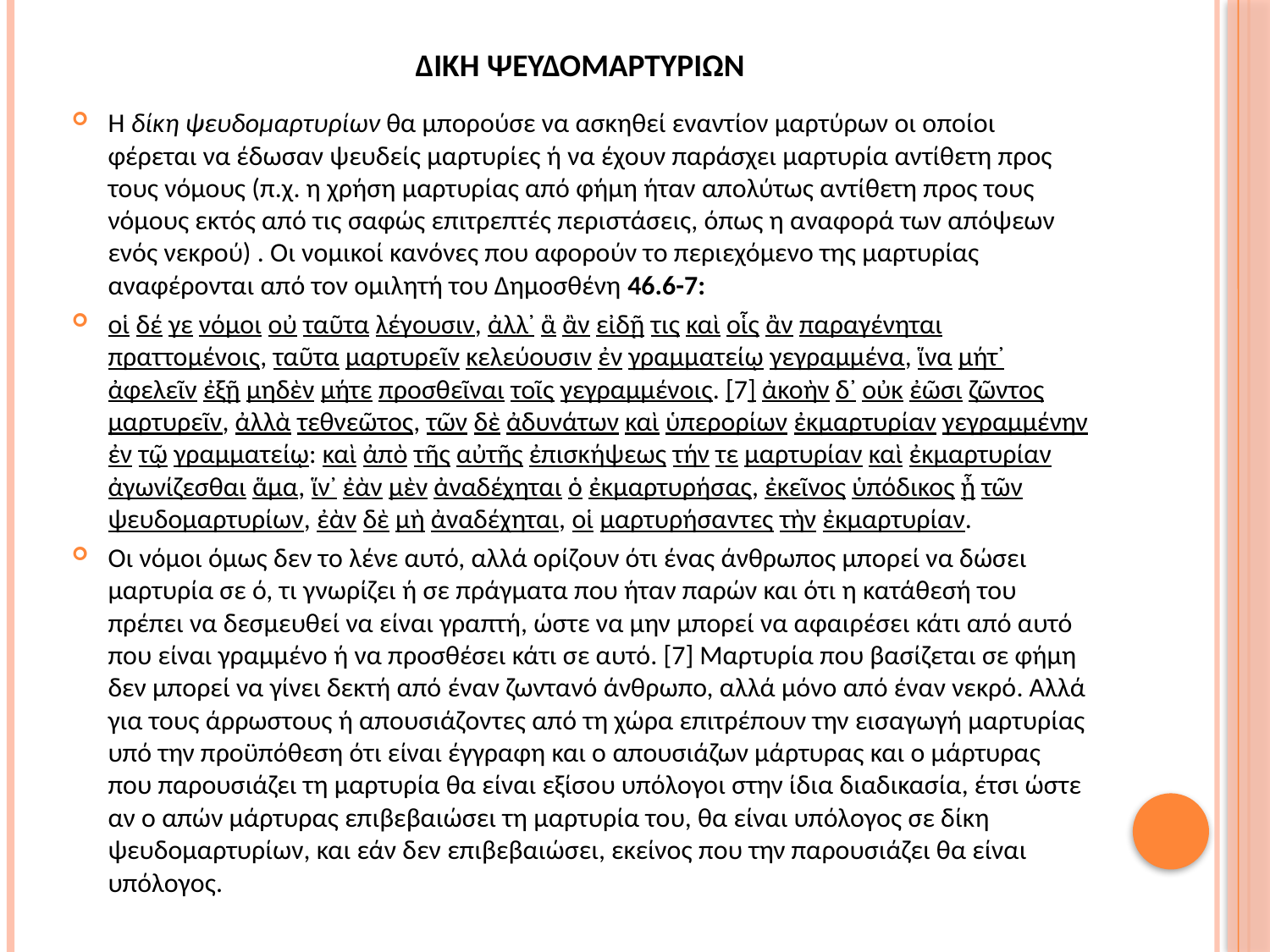

# ΔΙΚΗ ΨΕΥΔΟΜΑΡΤΥΡΙΩΝ
Η δίκη ψευδομαρτυρίων θα μπορούσε να ασκηθεί εναντίον μαρτύρων οι οποίοι φέρεται να έδωσαν ψευδείς μαρτυρίες ή να έχουν παράσχει μαρτυρία αντίθετη προς τους νόμους (π.χ. η χρήση μαρτυρίας από φήμη ήταν απολύτως αντίθετη προς τους νόμους εκτός από τις σαφώς επιτρεπτές περιστάσεις, όπως η αναφορά των απόψεων ενός νεκρού) . Οι νομικοί κανόνες που αφορούν το περιεχόμενο της μαρτυρίας αναφέρονται από τον ομιλητή του Δημοσθένη 46.6-7:
οἱ δέ γε νόμοι οὐ ταῦτα λέγουσιν, ἀλλ᾽ ἃ ἂν εἰδῇ τις καὶ οἷς ἂν παραγένηται πραττομένοις, ταῦτα μαρτυρεῖν κελεύουσιν ἐν γραμματείῳ γεγραμμένα, ἵνα μήτ᾽ ἀφελεῖν ἐξῇ μηδὲν μήτε προσθεῖναι τοῖς γεγραμμένοις. [7] ἀκοὴν δ᾽ οὐκ ἐῶσι ζῶντος μαρτυρεῖν, ἀλλὰ τεθνεῶτος, τῶν δὲ ἀδυνάτων καὶ ὑπερορίων ἐκμαρτυρίαν γεγραμμένην ἐν τῷ γραμματείῳ: καὶ ἀπὸ τῆς αὐτῆς ἐπισκήψεως τήν τε μαρτυρίαν καὶ ἐκμαρτυρίαν ἀγωνίζεσθαι ἅμα, ἵν᾽ ἐὰν μὲν ἀναδέχηται ὁ ἐκμαρτυρήσας, ἐκεῖνος ὑπόδικος ᾖ τῶν ψευδομαρτυρίων, ἐὰν δὲ μὴ ἀναδέχηται, οἱ μαρτυρήσαντες τὴν ἐκμαρτυρίαν.
Οι νόμοι όμως δεν το λένε αυτό, αλλά ορίζουν ότι ένας άνθρωπος μπορεί να δώσει μαρτυρία σε ό, τι γνωρίζει ή σε πράγματα που ήταν παρών και ότι η κατάθεσή του πρέπει να δεσμευθεί να είναι γραπτή, ώστε να μην μπορεί να αφαιρέσει κάτι από αυτό που είναι γραμμένο ή να προσθέσει κάτι σε αυτό. [7] Μαρτυρία που βασίζεται σε φήμη δεν μπορεί να γίνει δεκτή από έναν ζωντανό άνθρωπο, αλλά μόνο από έναν νεκρό. Αλλά για τους άρρωστους ή απουσιάζοντες από τη χώρα επιτρέπουν την εισαγωγή μαρτυρίας υπό την προϋπόθεση ότι είναι έγγραφη και ο απουσιάζων μάρτυρας και ο μάρτυρας που παρουσιάζει τη μαρτυρία θα είναι εξίσου υπόλογοι στην ίδια διαδικασία, έτσι ώστε αν ο απών μάρτυρας επιβεβαιώσει τη μαρτυρία του, θα είναι υπόλογος σε δίκη ψευδομαρτυρίων, και εάν δεν επιβεβαιώσει, εκείνος που την παρουσιάζει θα είναι υπόλογος.